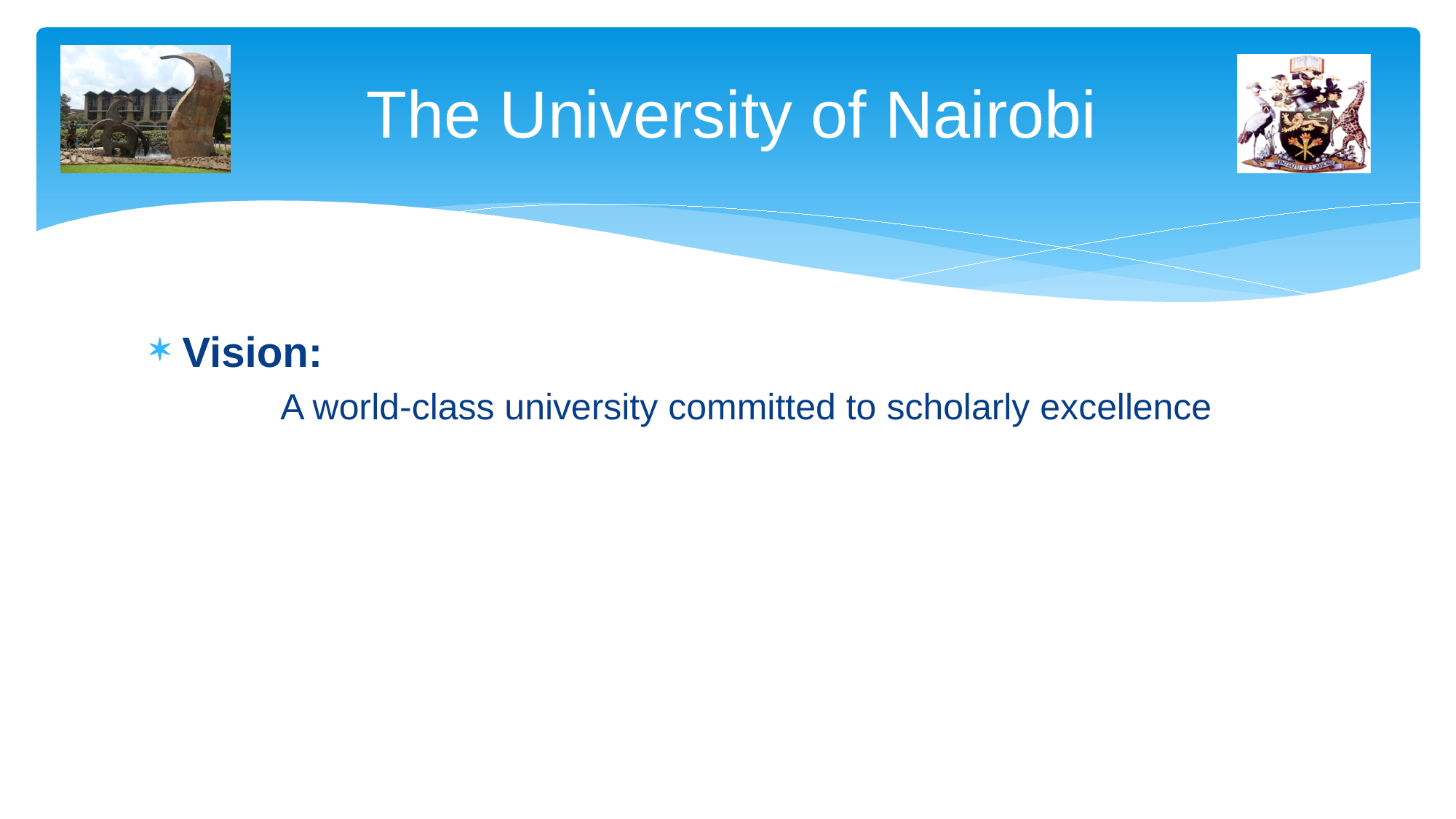

# The University of Nairobi
Vision:
A world-class university committed to scholarly excellence